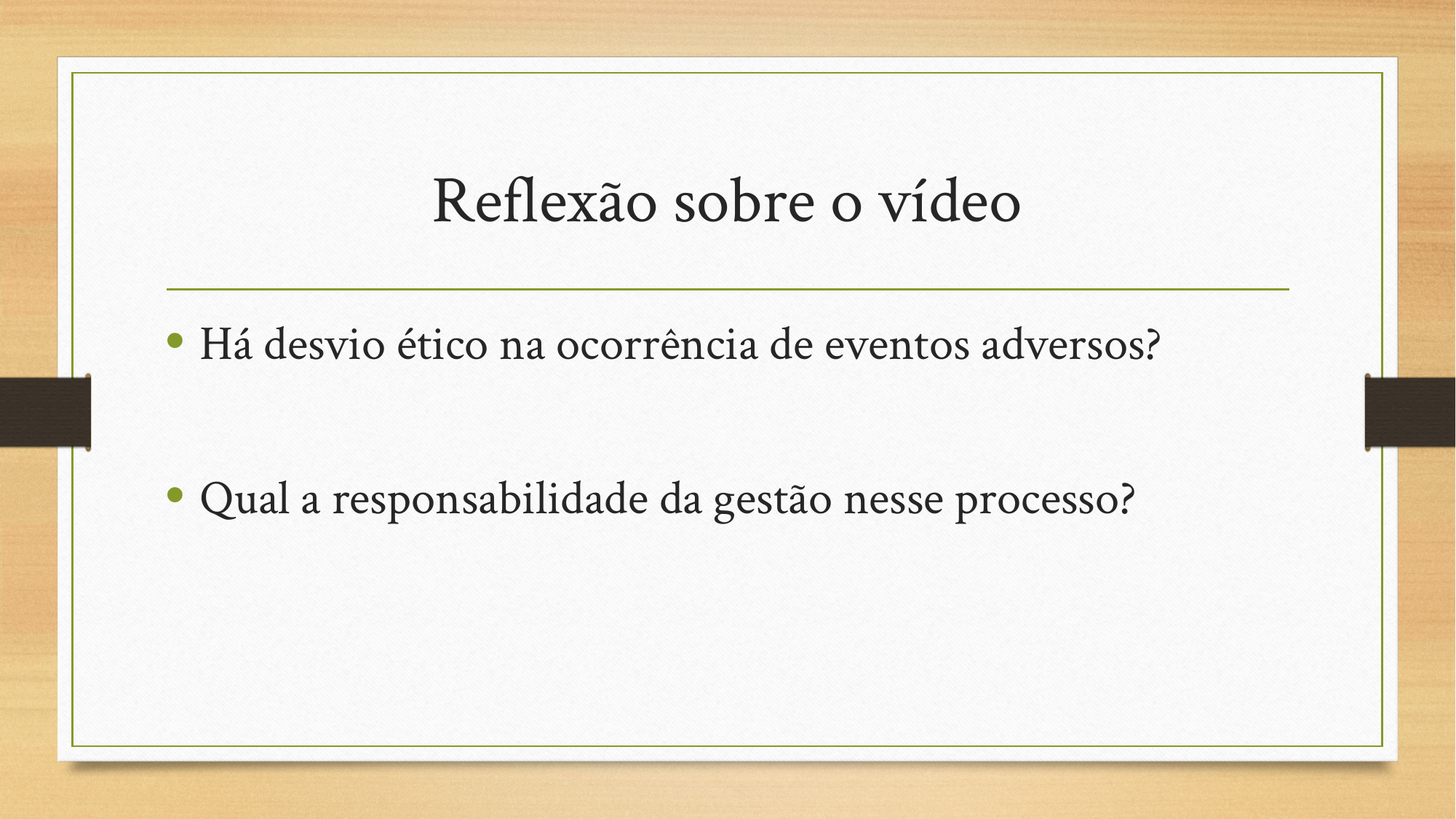

# Reflexão sobre o vídeo
Há desvio ético na ocorrência de eventos adversos?

Qual a responsabilidade da gestão nesse processo?